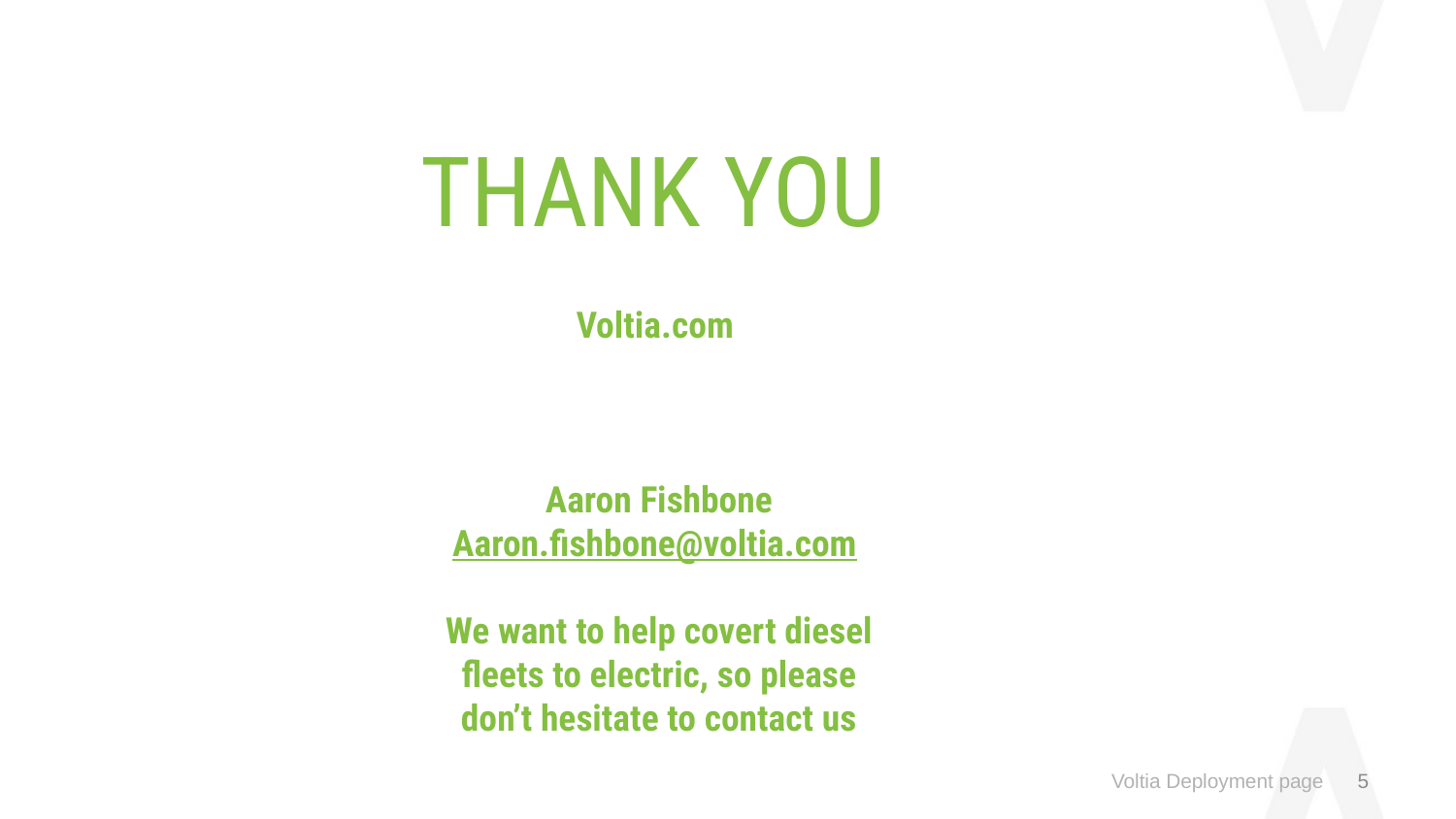

THANK YOU
Voltia.com

Aaron Fishbone
Aaron.fishbone@voltia.com

We want to help covert diesel fleets to electric, so please don’t hesitate to contact us
Voltia Deployment page
5